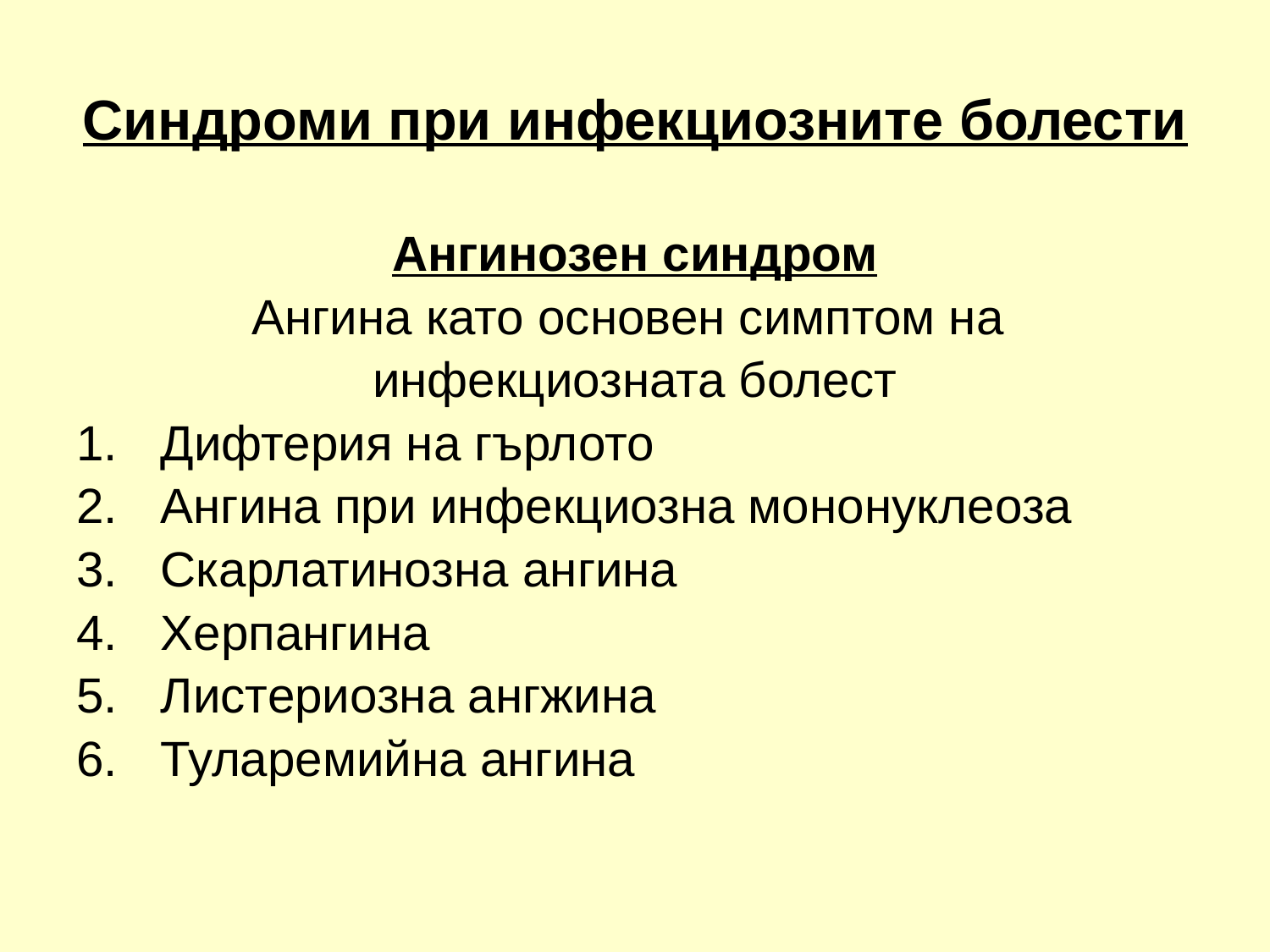

# Синдроми при инфекциозните болести
Ангинозен синдром
Ангина като основен симптом на
инфекциозната болест
Дифтерия на гърлото
Ангина при инфекциозна мононуклеоза
Скарлатинозна ангина
Херпангина
Листериозна ангжина
Туларемийна ангина